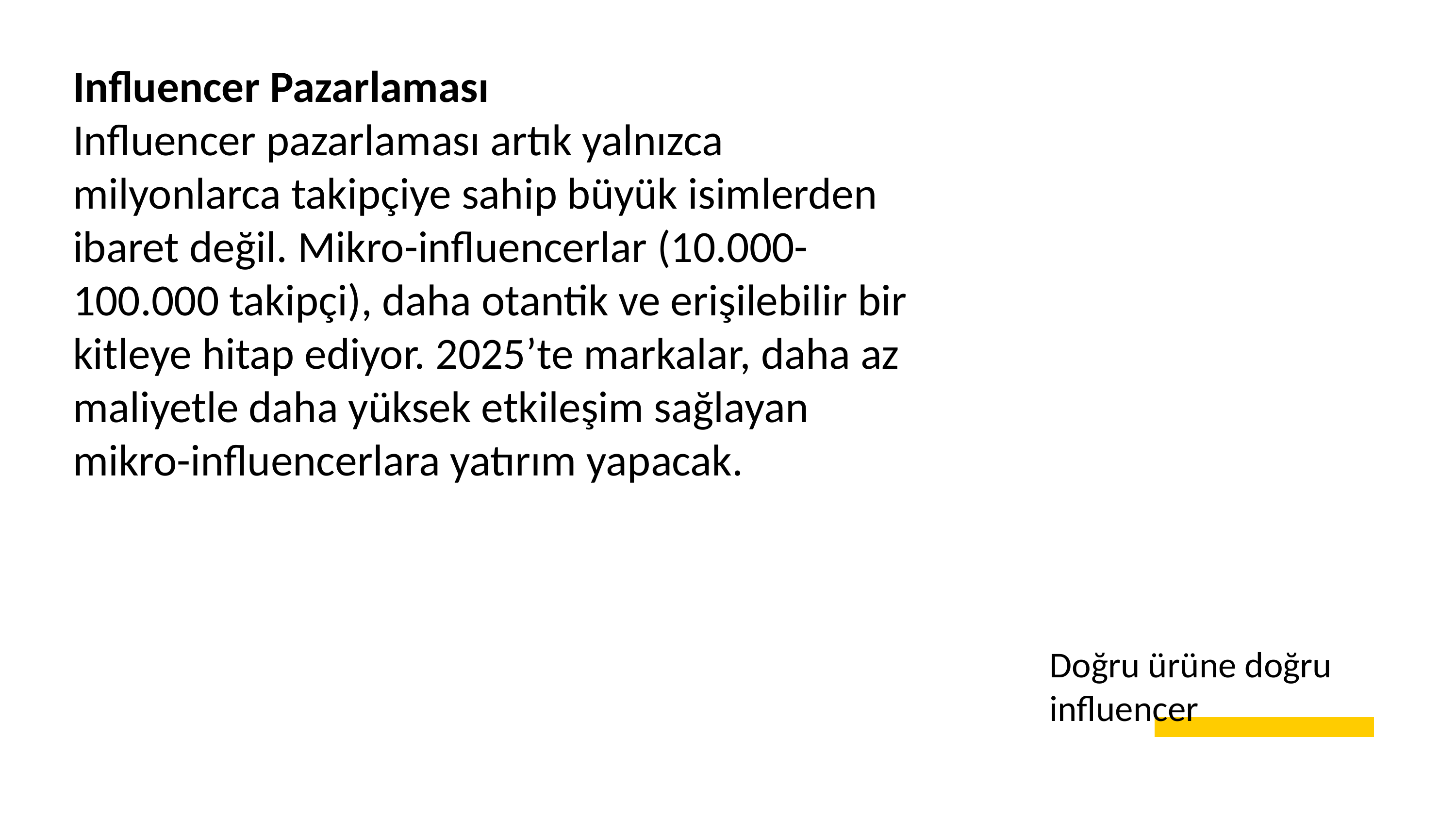

Influencer Pazarlaması
Influencer pazarlaması artık yalnızca milyonlarca takipçiye sahip büyük isimlerden ibaret değil. Mikro-influencerlar (10.000-100.000 takipçi), daha otantik ve erişilebilir bir kitleye hitap ediyor. 2025’te markalar, daha az maliyetle daha yüksek etkileşim sağlayan mikro-influencerlara yatırım yapacak.

Doğru ürüne doğru influencer